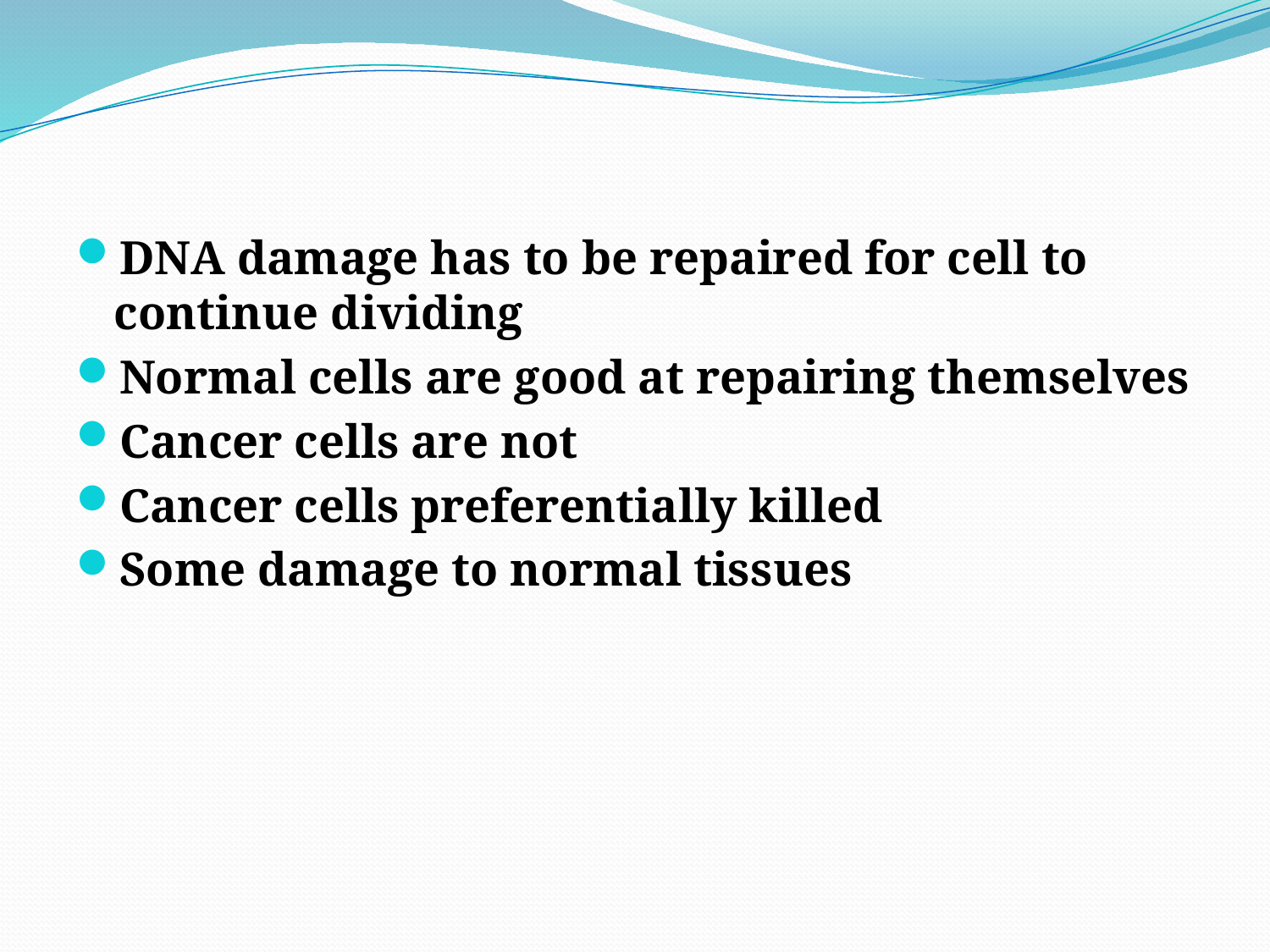

DNA damage has to be repaired for cell to continue dividing
Normal cells are good at repairing themselves
Cancer cells are not
Cancer cells preferentially killed
Some damage to normal tissues